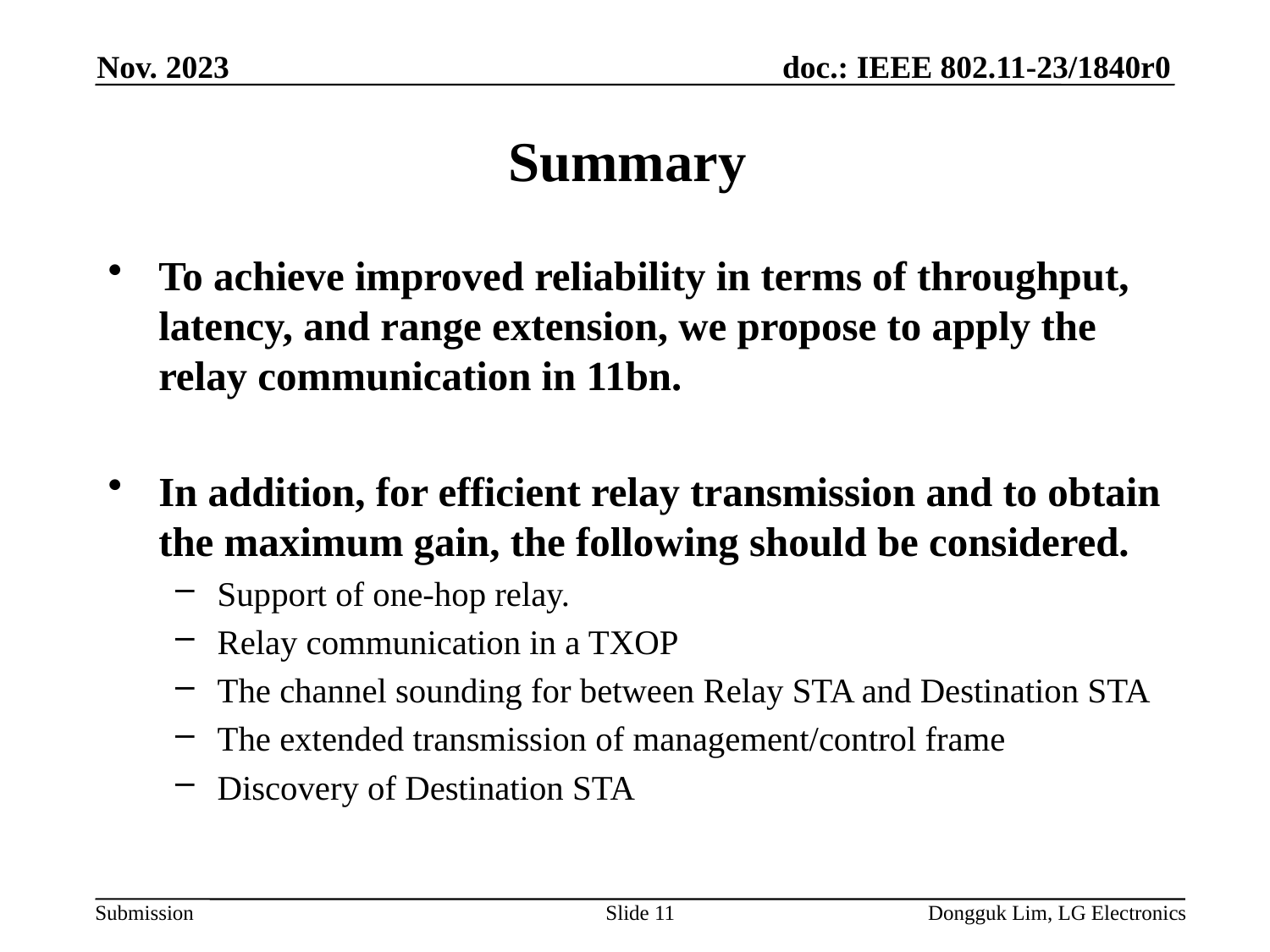

Nov. 2023
# Summary
To achieve improved reliability in terms of throughput, latency, and range extension, we propose to apply the relay communication in 11bn.

In addition, for efficient relay transmission and to obtain the maximum gain, the following should be considered.
Support of one-hop relay.
Relay communication in a TXOP
The channel sounding for between Relay STA and Destination STA
The extended transmission of management/control frame
Discovery of Destination STA
Slide 11
Dongguk Lim, LG Electronics